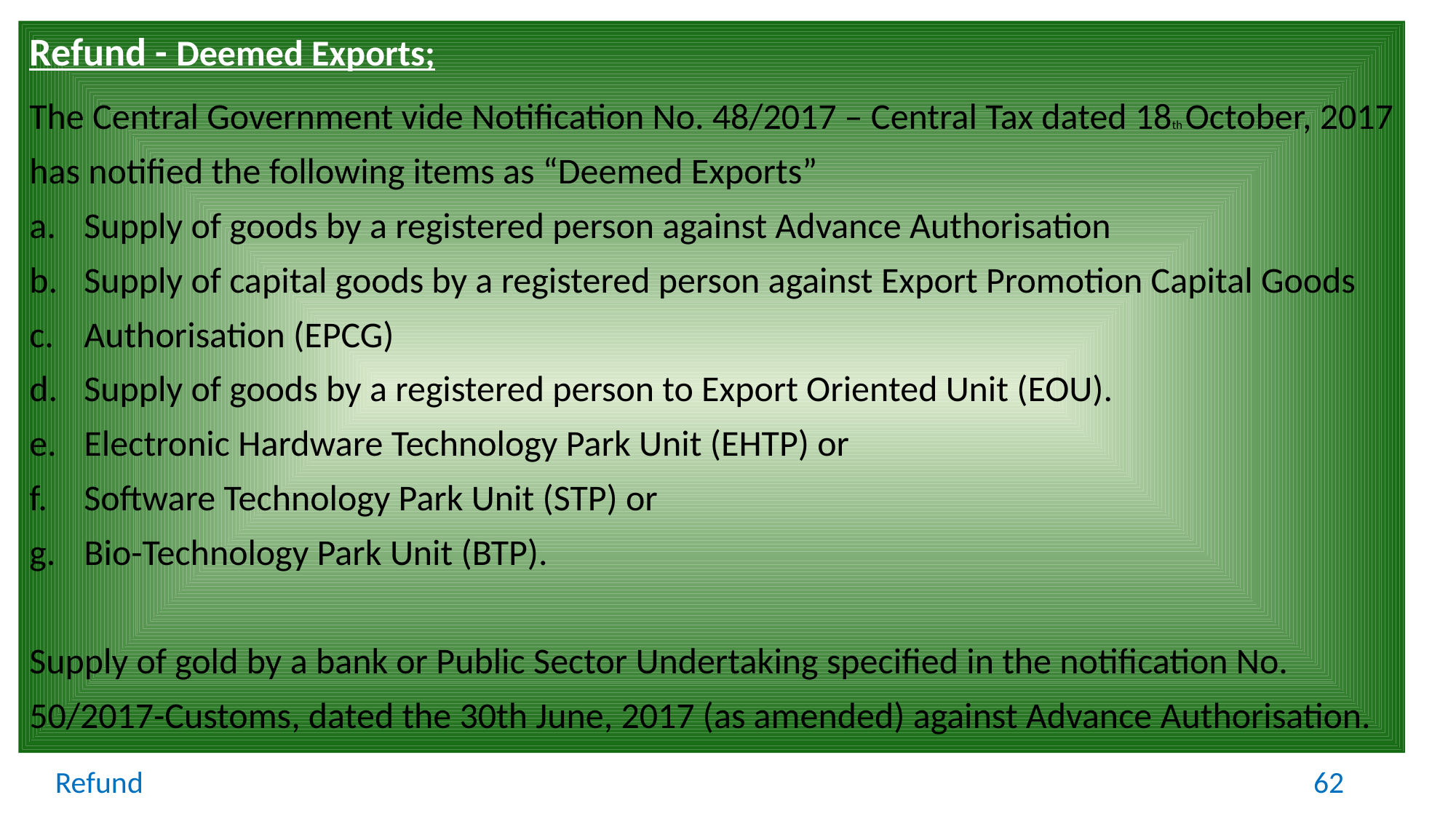

Refund - Deemed Exports;
The Central Government vide Notification No. 48/2017 – Central Tax dated 18th October, 2017
has notified the following items as “Deemed Exports”
Supply of goods by a registered person against Advance Authorisation
Supply of capital goods by a registered person against Export Promotion Capital Goods
Authorisation (EPCG)
Supply of goods by a registered person to Export Oriented Unit (EOU).
Electronic Hardware Technology Park Unit (EHTP) or
Software Technology Park Unit (STP) or
Bio-Technology Park Unit (BTP).

Supply of gold by a bank or Public Sector Undertaking specified in the notification No.
50/2017-Customs, dated the 30th June, 2017 (as amended) against Advance Authorisation.
Refund
62